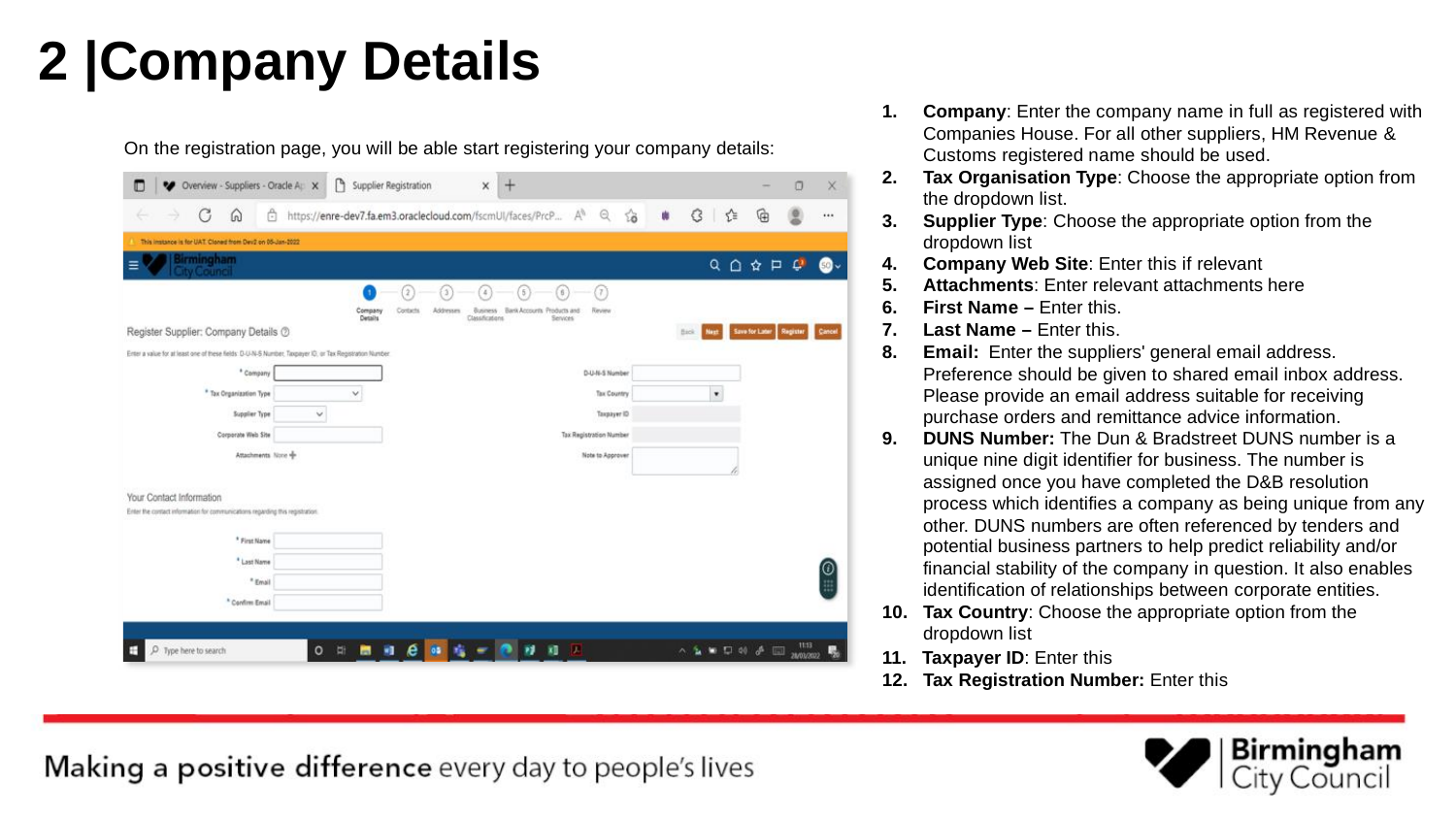

# 2 |Company Details
1. Company: Enter the company name in full as registered with
Companies House. For all other suppliers, HM Revenue &
Customs registered name should be used.
On the registration page, you will be able start registering your company details:
2. Tax Organisation Type: Choose the appropriate option from
the dropdown list.
3. Supplier Type: Choose the appropriate option from the
dropdown list
4. Company Web Site: Enter this if relevant
5. Attachments: Enter relevant attachments here
6. First Name – Enter this.

7. Last Name – Enter this.
8. Email: Enter the suppliers' general email address.
Preference should be given to shared email inbox address.
Please provide an email address suitable for receiving
purchase orders and remittance advice information.
9. DUNS Number: The Dun & Bradstreet DUNS number is a
unique nine digit identifier for business. The number is
assigned once you have completed the D&B resolution
process which identifies a company as being unique from any
other. DUNS numbers are often referenced by tenders and
potential business partners to help predict reliability and/or
financial stability of the company in question. It also enables
identification of relationships between corporate entities.
10. Tax Country: Choose the appropriate option from the
dropdown list
11. Taxpayer ID: Enter this
12. Tax Registration Number: Enter this